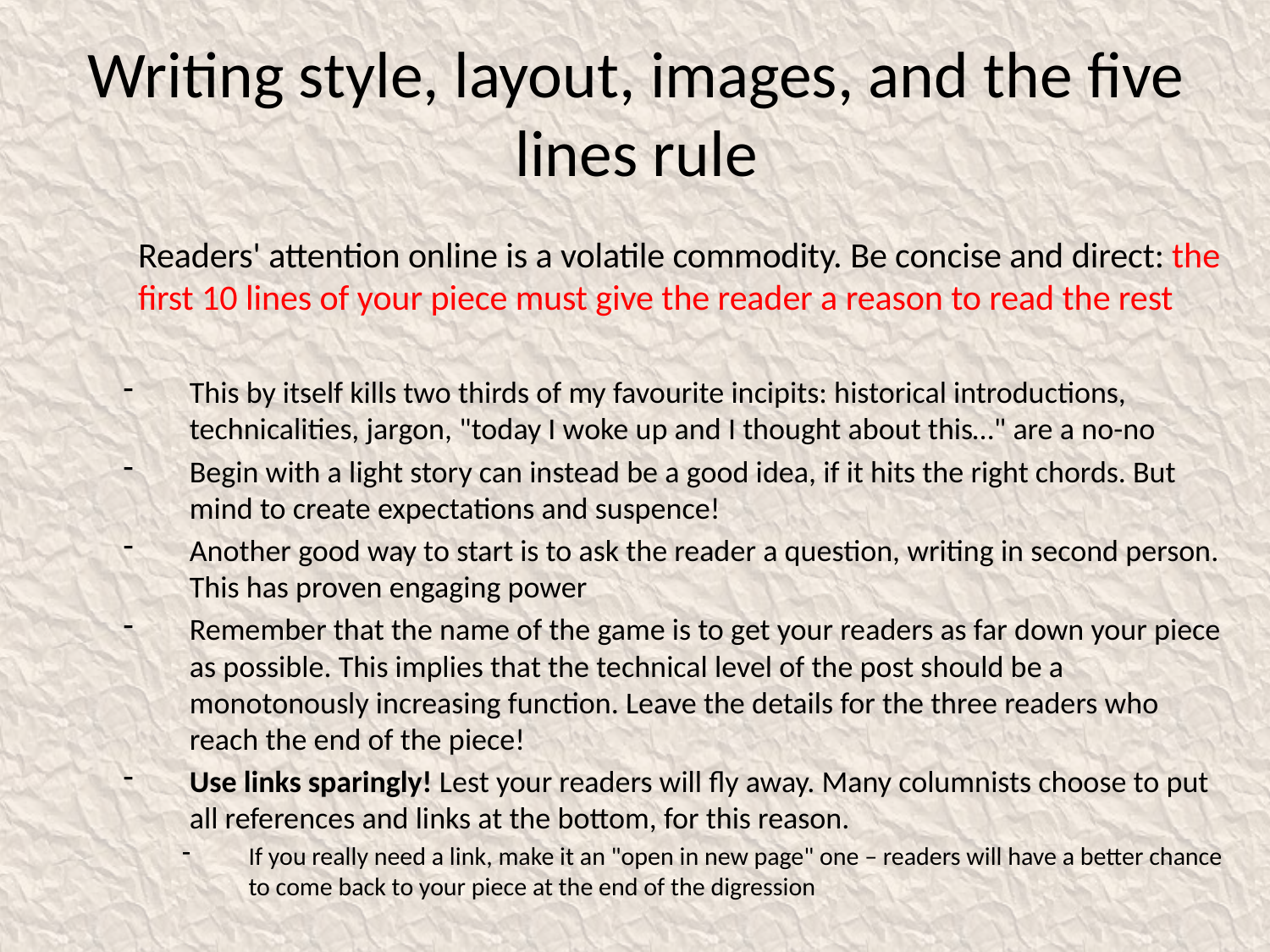

# Writing style, layout, images, and the five lines rule
	Readers' attention online is a volatile commodity. Be concise and direct: the first 10 lines of your piece must give the reader a reason to read the rest

This by itself kills two thirds of my favourite incipits: historical introductions, technicalities, jargon, "today I woke up and I thought about this…" are a no-no
Begin with a light story can instead be a good idea, if it hits the right chords. But mind to create expectations and suspence!
Another good way to start is to ask the reader a question, writing in second person. This has proven engaging power
Remember that the name of the game is to get your readers as far down your piece as possible. This implies that the technical level of the post should be a monotonously increasing function. Leave the details for the three readers who reach the end of the piece!
Use links sparingly! Lest your readers will fly away. Many columnists choose to put all references and links at the bottom, for this reason.
If you really need a link, make it an "open in new page" one – readers will have a better chance to come back to your piece at the end of the digression